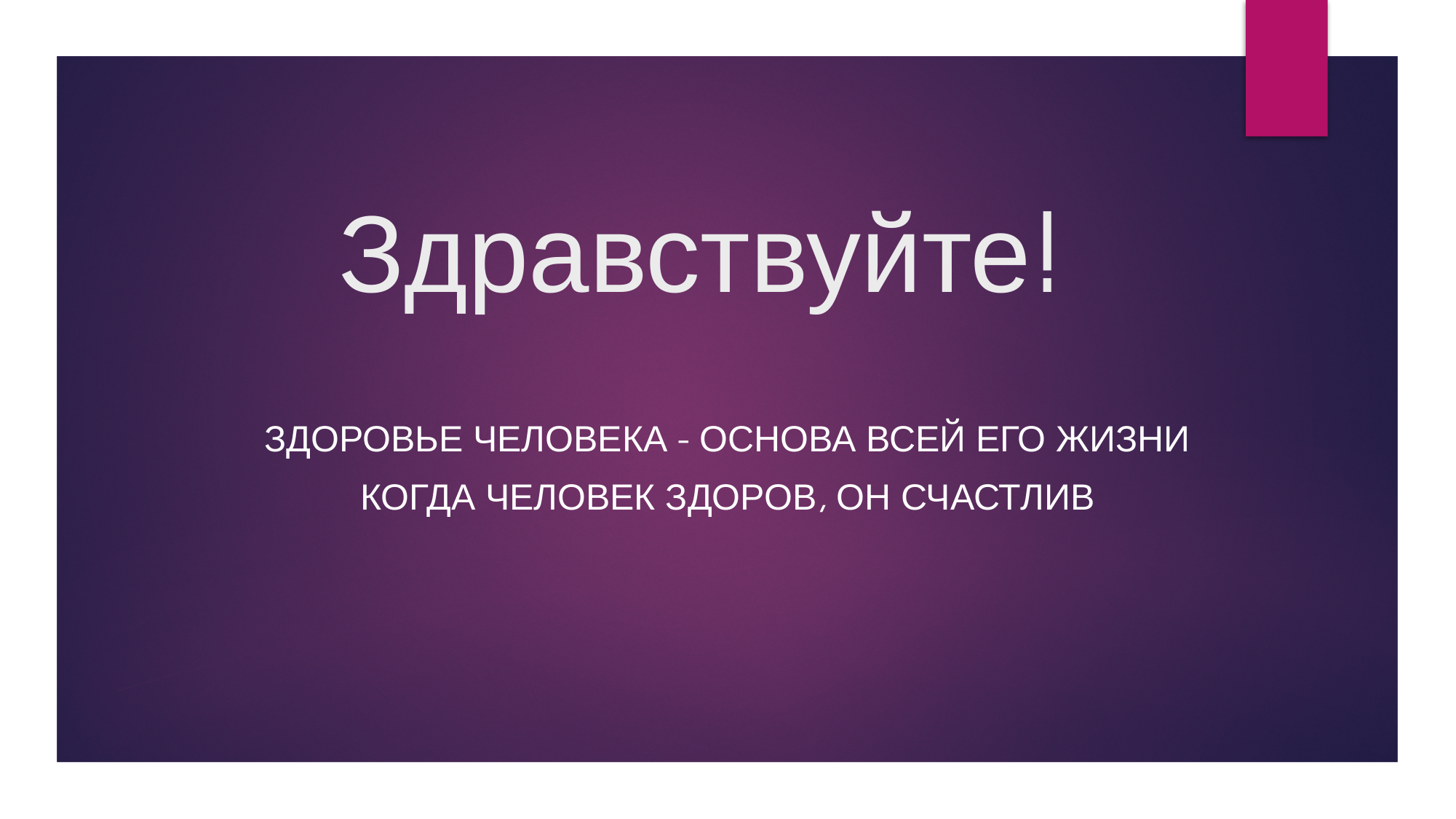

# Здравствуйте!
Здоровье человека - основа всей его жизни
Когда человек здоров, он счастлив